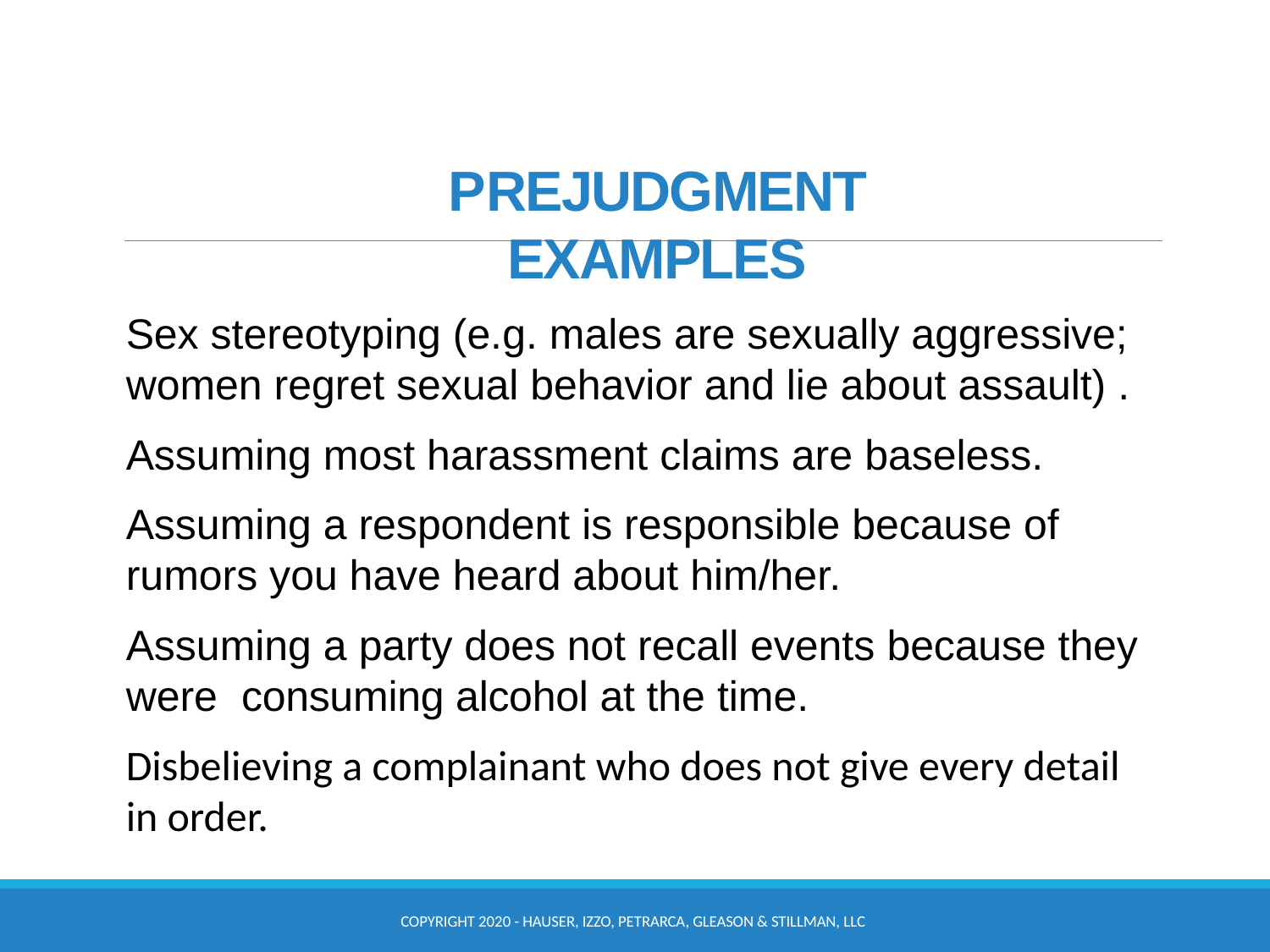

# PREJUDGMENT EXAMPLES

Sex stereotyping (e.g. males are sexually aggressive; women regret sexual behavior and lie about assault) .
Assuming most harassment claims are baseless.
Assuming a respondent is responsible because of rumors you have heard about him/her.
Assuming a party does not recall events because they were  consuming alcohol at the time.
Disbelieving a complainant who does not give every detail in order.

COPYRIGHT 2020 - HAUSER, IZZO, PETRARCA, GLEASON & STILLMAN, LLC